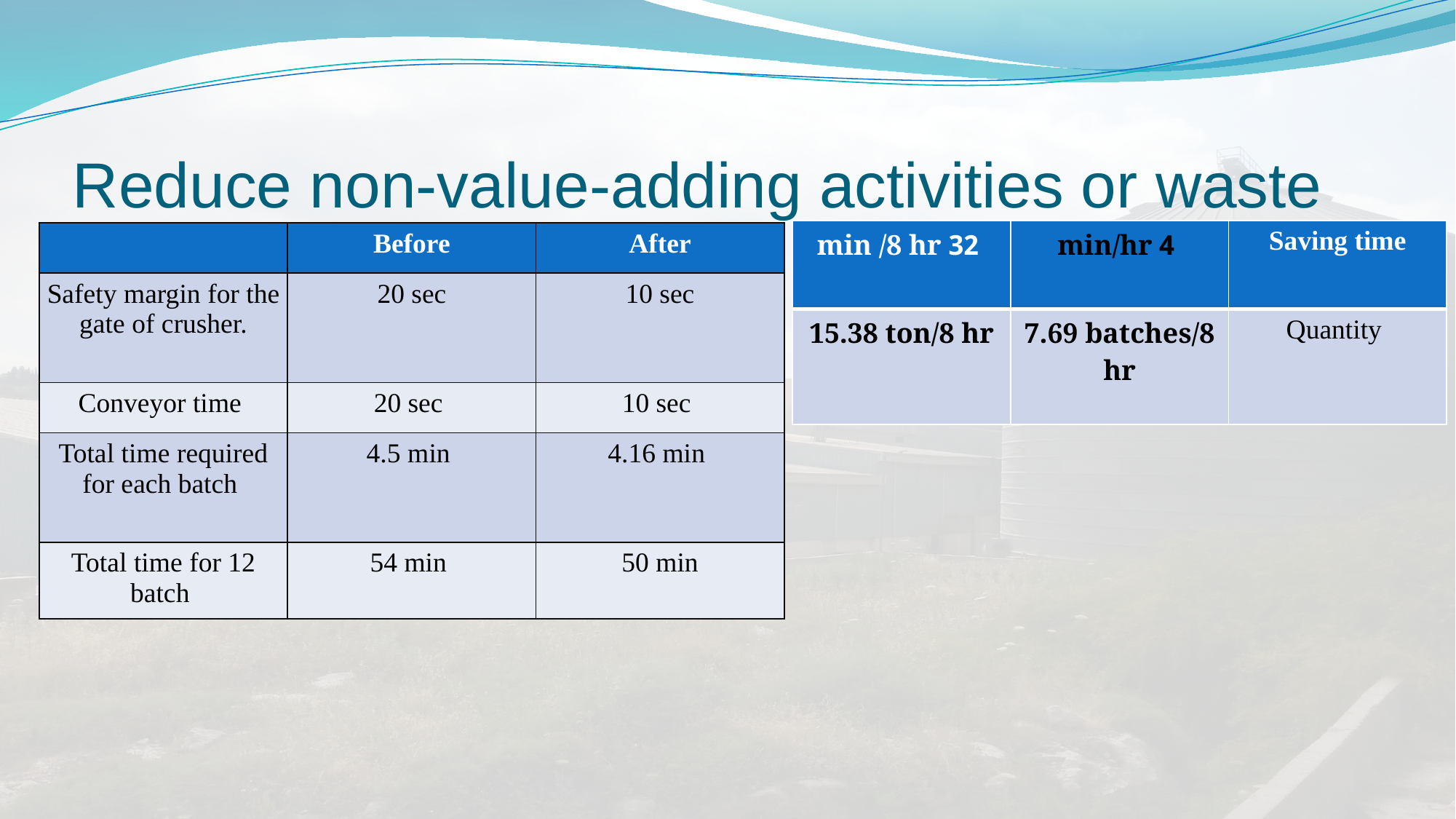

# Reduce non-value-adding activities or waste
| 32 min /8 hr | 4 min/hr | Saving time |
| --- | --- | --- |
| 15.38 ton/8 hr | 7.69 batches/8 hr | Quantity |

|  | Before | After |
| --- | --- | --- |
| Safety margin for the gate of crusher. | 20 sec | 10 sec |
| Conveyor time | 20 sec | 10 sec |
| Total time required for each batch | 4.5 min | 4.16 min |
| Total time for 12 batch | 54 min | 50 min |